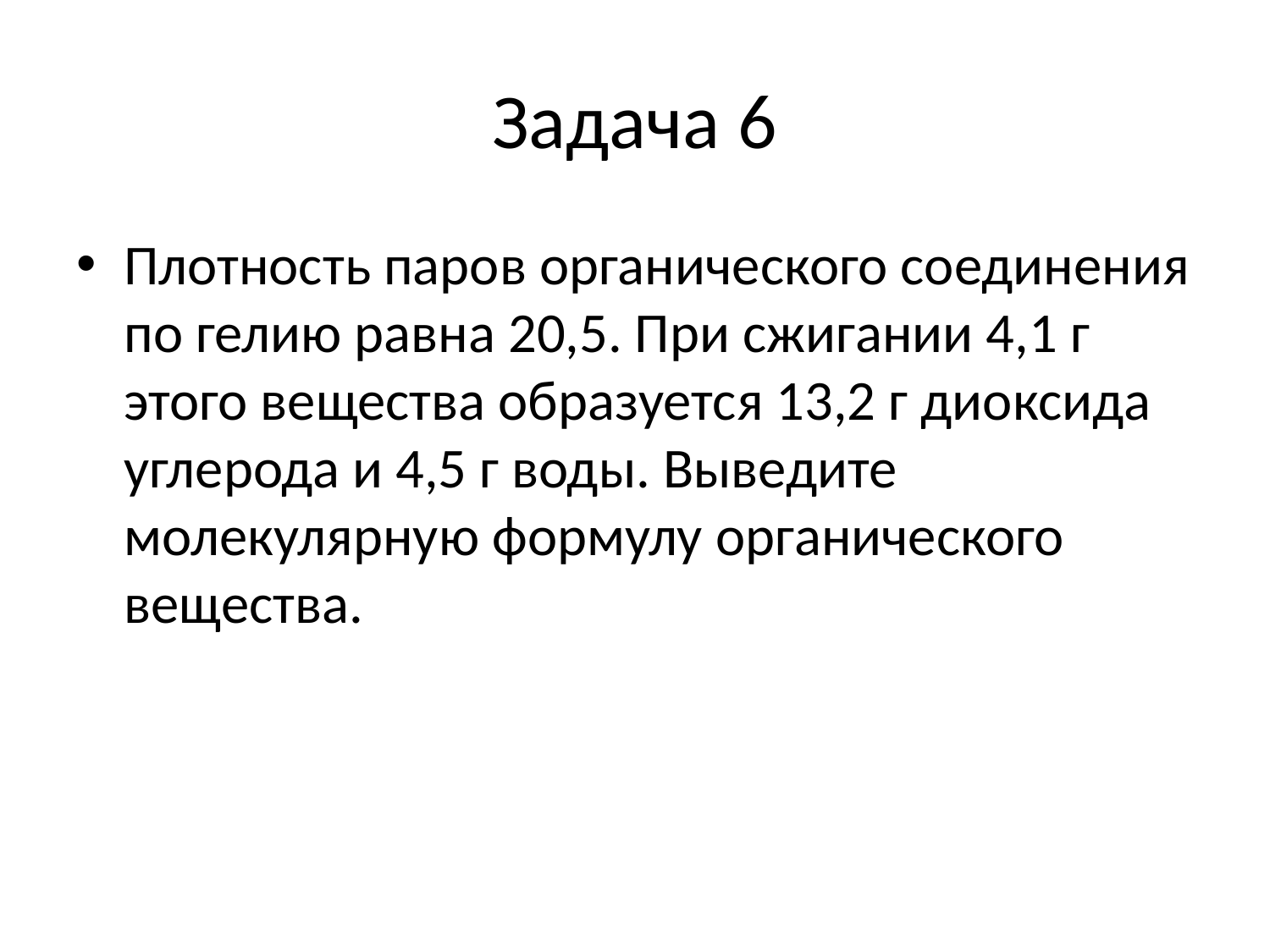

# Задача 6
Плотность паров органического соединения по гелию равна 20,5. При сжигании 4,1 г этого вещества образуется 13,2 г диоксида углерода и 4,5 г воды. Выведите молекулярную формулу органического вещества.